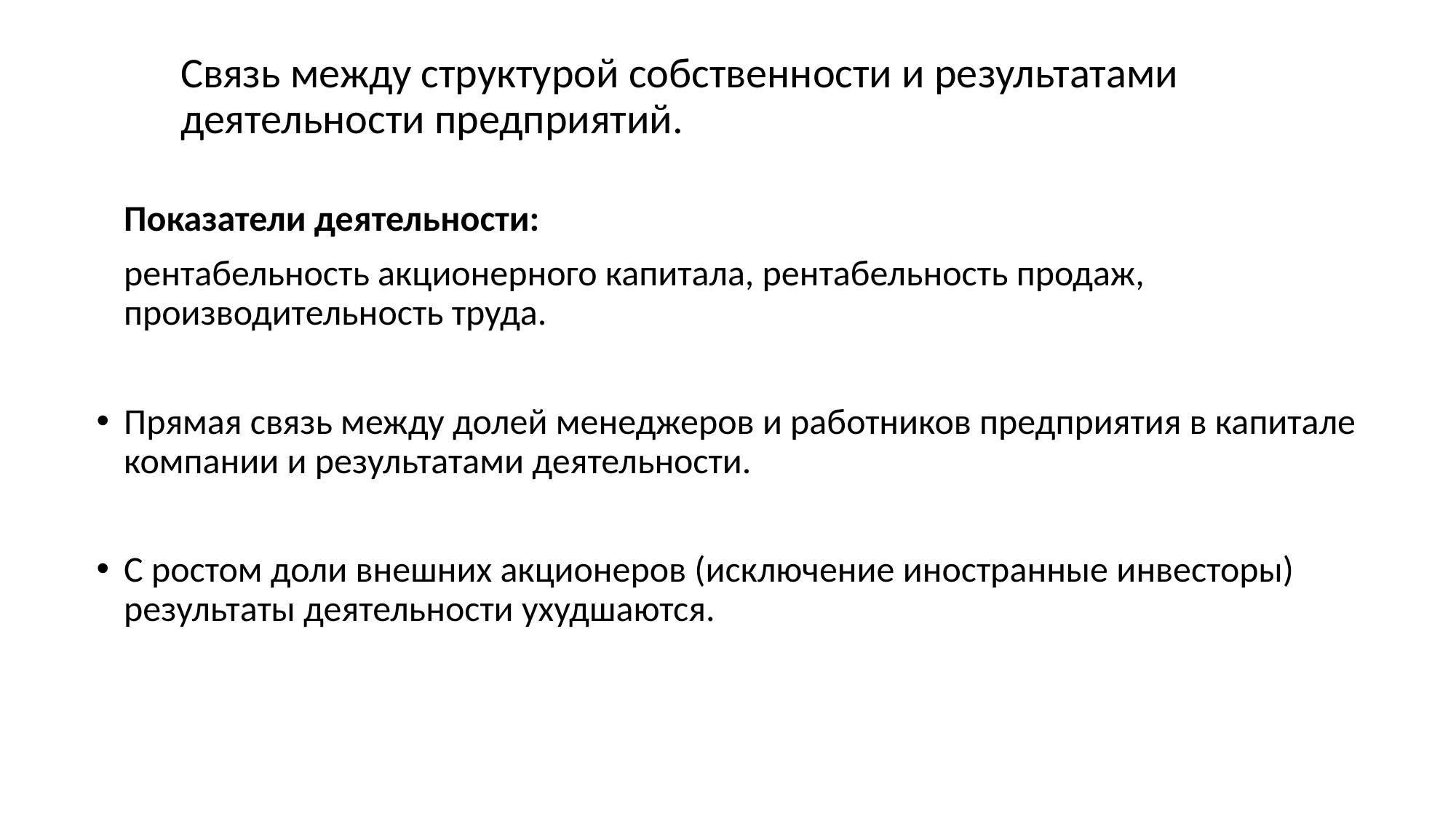

# Связь между структурой собственности и результатами деятельности предприятий.
	Показатели деятельности:
	рентабельность акционерного капитала, рентабельность продаж, производительность труда.

Прямая связь между долей менеджеров и работников предприятия в капитале компании и результатами деятельности.

С ростом доли внешних акционеров (исключение иностранные инвесторы) результаты деятельности ухудшаются.